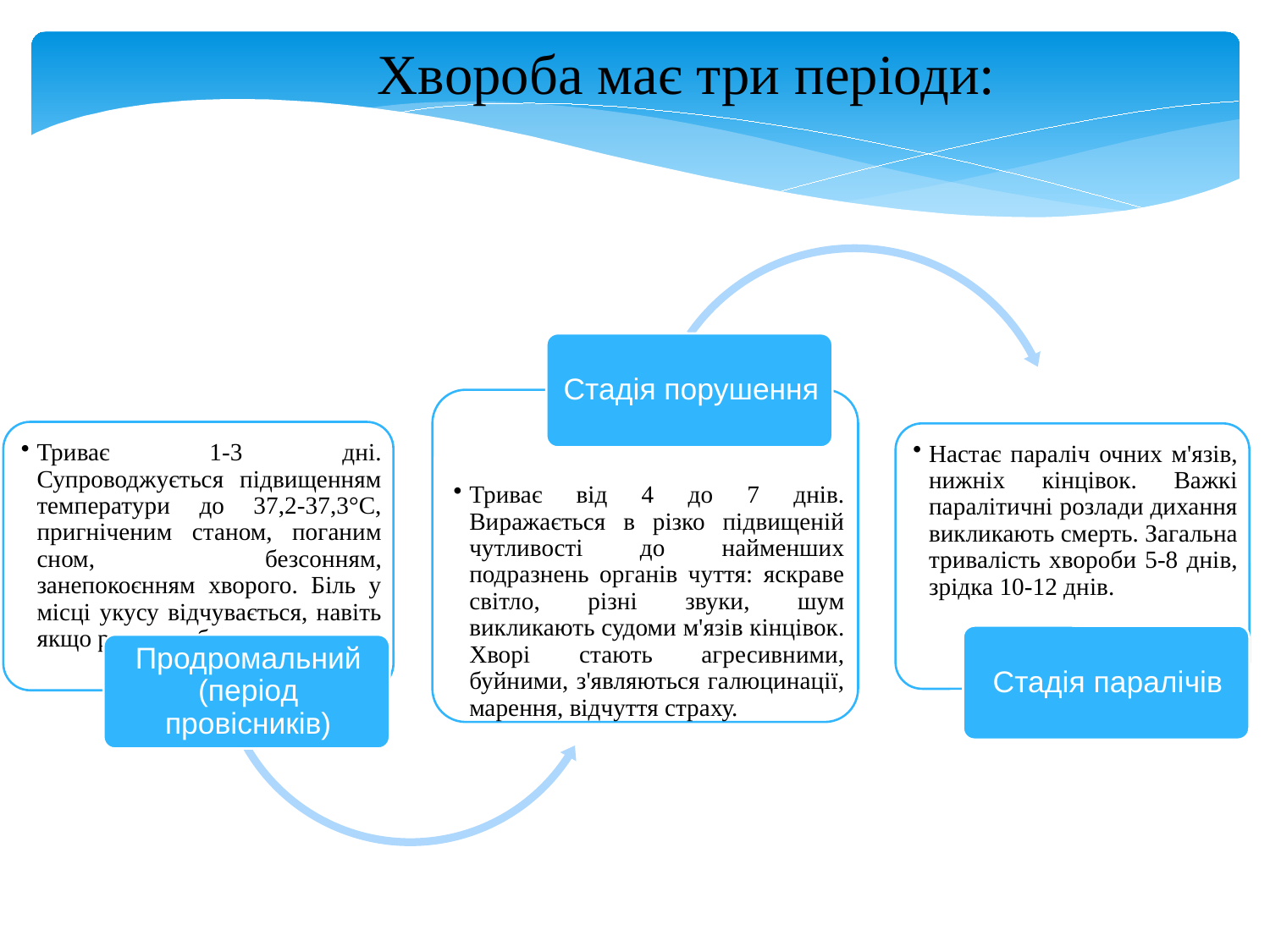

Хвороба має три періоди:
Триває 1-3 дні. Супроводжується підвищенням температури до 37,2-37,3°С, пригніченим станом, поганим сном, безсонням, занепокоєнням хворого. Біль у місці укусу відчувається, навіть якщо рана зарубцювалась.
Продромальний (період провісників)
Триває від 4 до 7 днів. Виражається в різко підвищеній чутливості до найменших подразнень органів чуття: яскраве світло, різні звуки, шум викликають судоми м'язів кінцівок. Хворі стають агресивними, буйними, з'являються галюцинації, марення, відчуття страху.
Стадія порушення
Настає параліч очних м'язів, нижніх кінцівок. Важкі паралітичні розлади дихання викликають смерть. Загальна тривалість хвороби 5-8 днів, зрідка 10-12 днів.
Стадія паралічів